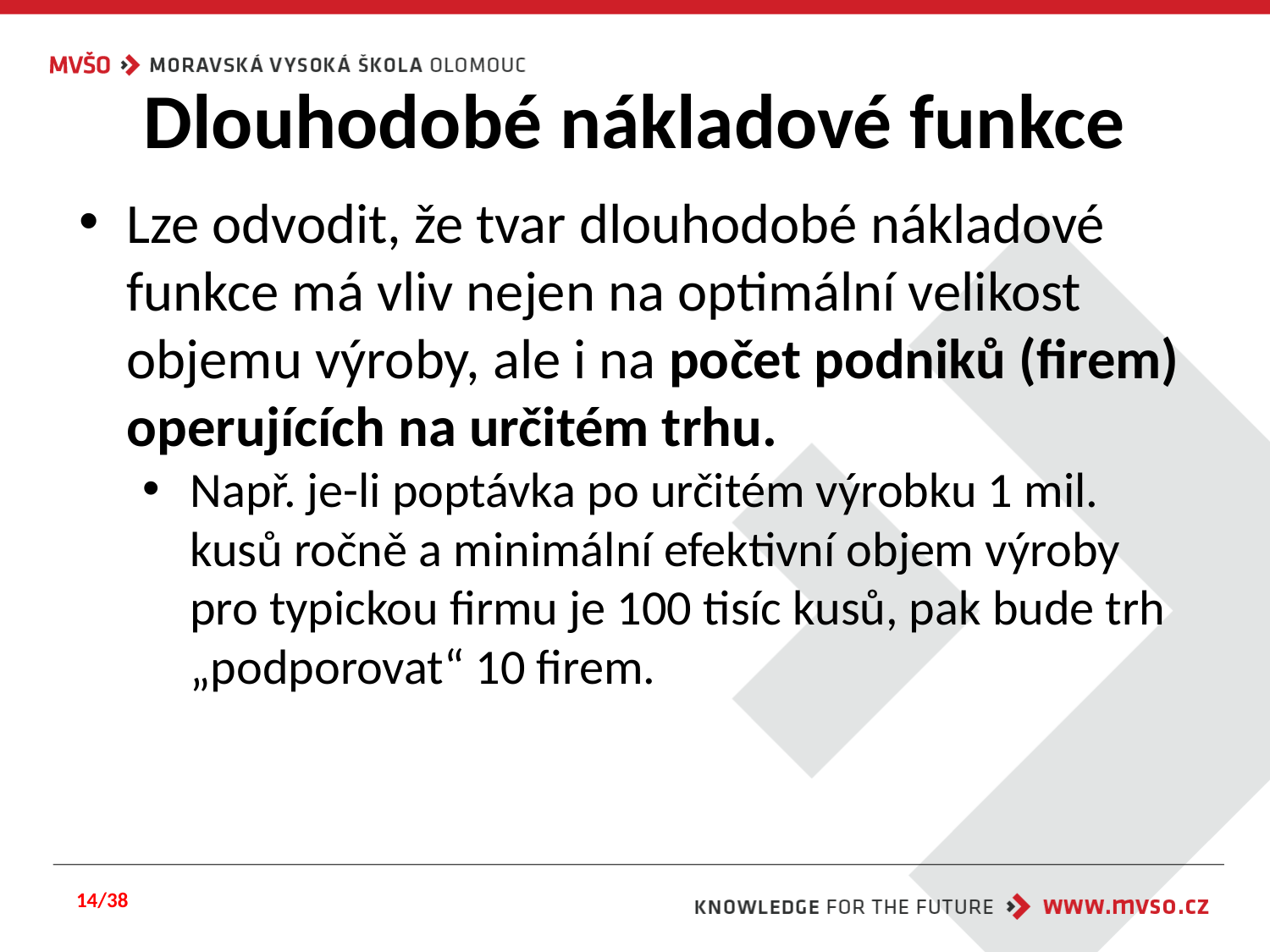

# Dlouhodobé nákladové funkce
Lze odvodit, že tvar dlouhodobé nákladové funkce má vliv nejen na optimální velikost objemu výroby, ale i na počet podniků (firem) operujících na určitém trhu.
Např. je-li poptávka po určitém výrobku 1 mil. kusů ročně a minimální efektivní objem výroby pro typickou firmu je 100 tisíc kusů, pak bude trh „podporovat“ 10 firem.
14/38